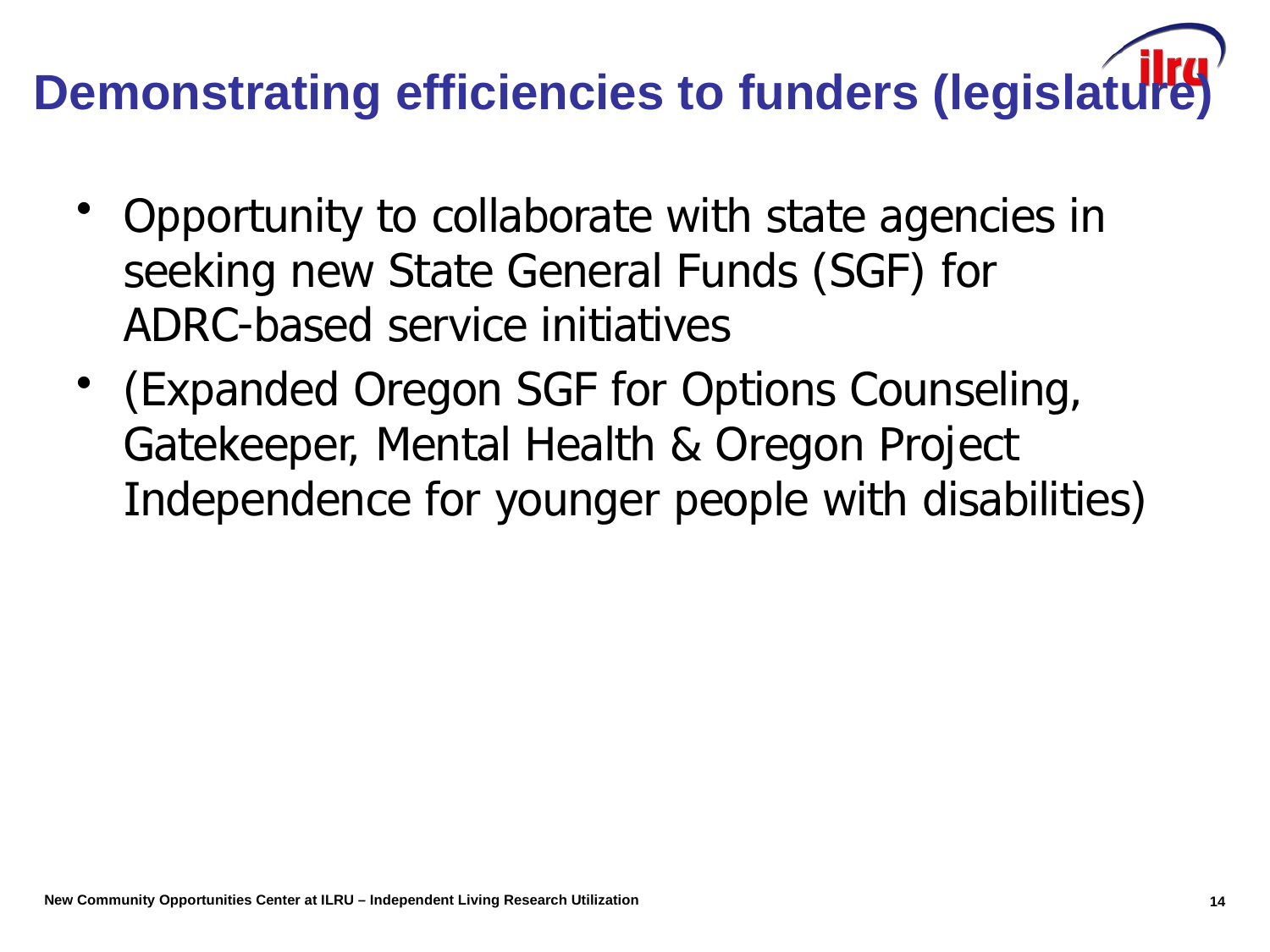

# Demonstrating efficiencies to funders (legislature)
Opportunity to collaborate with state agencies in seeking new State General Funds (SGF) for
ADRC-based service initiatives
(Expanded Oregon SGF for Options Counseling, Gatekeeper, Mental Health & Oregon Project Independence for younger people with disabilities)

14